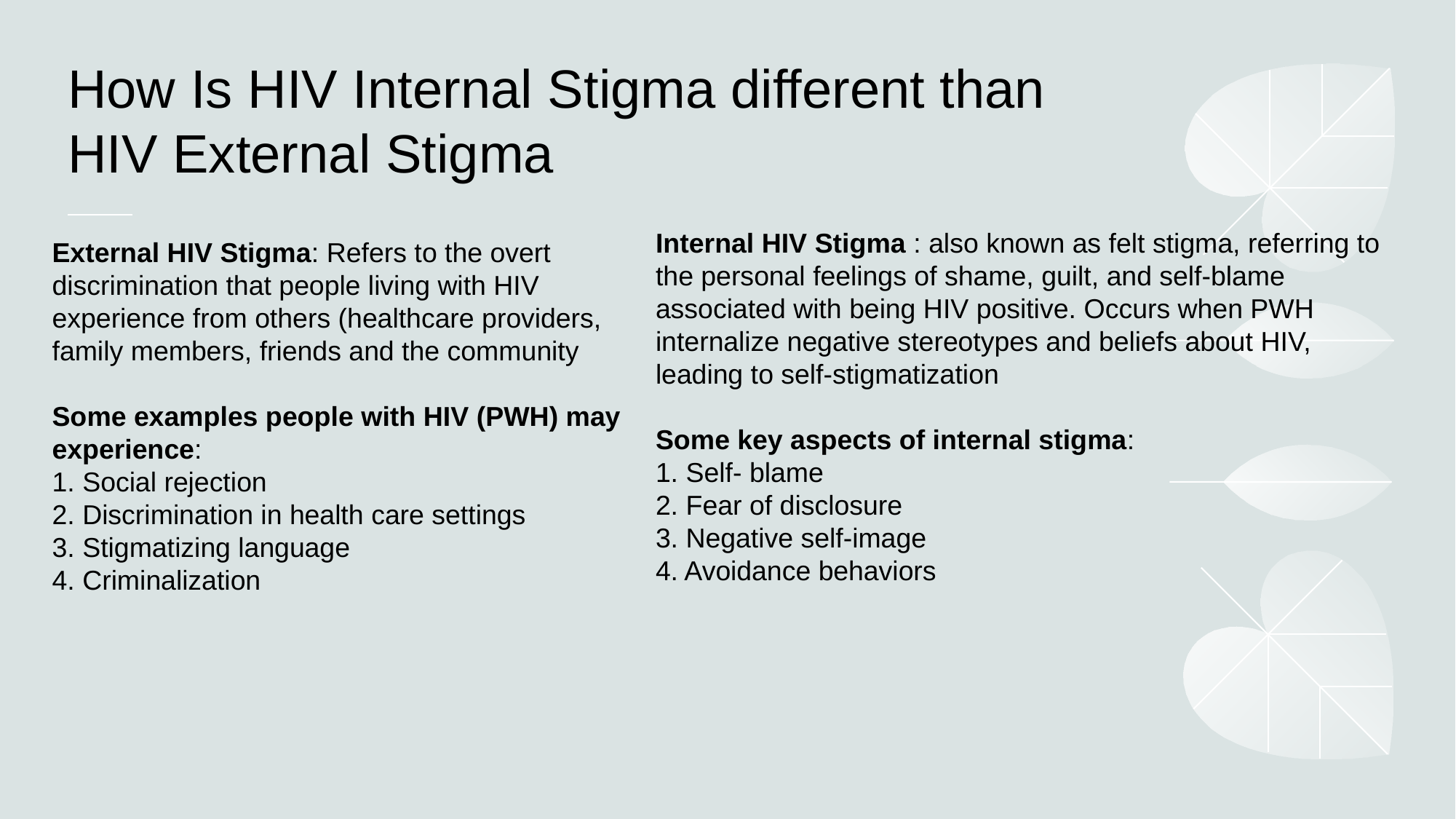

# How Is HIV Internal Stigma different than HIV External Stigma
Internal HIV Stigma : also known as felt stigma, referring to the personal feelings of shame, guilt, and self-blame associated with being HIV positive. Occurs when PWH internalize negative stereotypes and beliefs about HIV, leading to self-stigmatization

Some key aspects of internal stigma:
1. Self- blame
2. Fear of disclosure
3. Negative self-image
4. Avoidance behaviors

External HIV Stigma: Refers to the overt discrimination that people living with HIV experience from others (healthcare providers, family members, friends and the community

Some examples people with HIV (PWH) may experience:
1. Social rejection
2. Discrimination in health care settings
3. Stigmatizing language
4. Criminalization